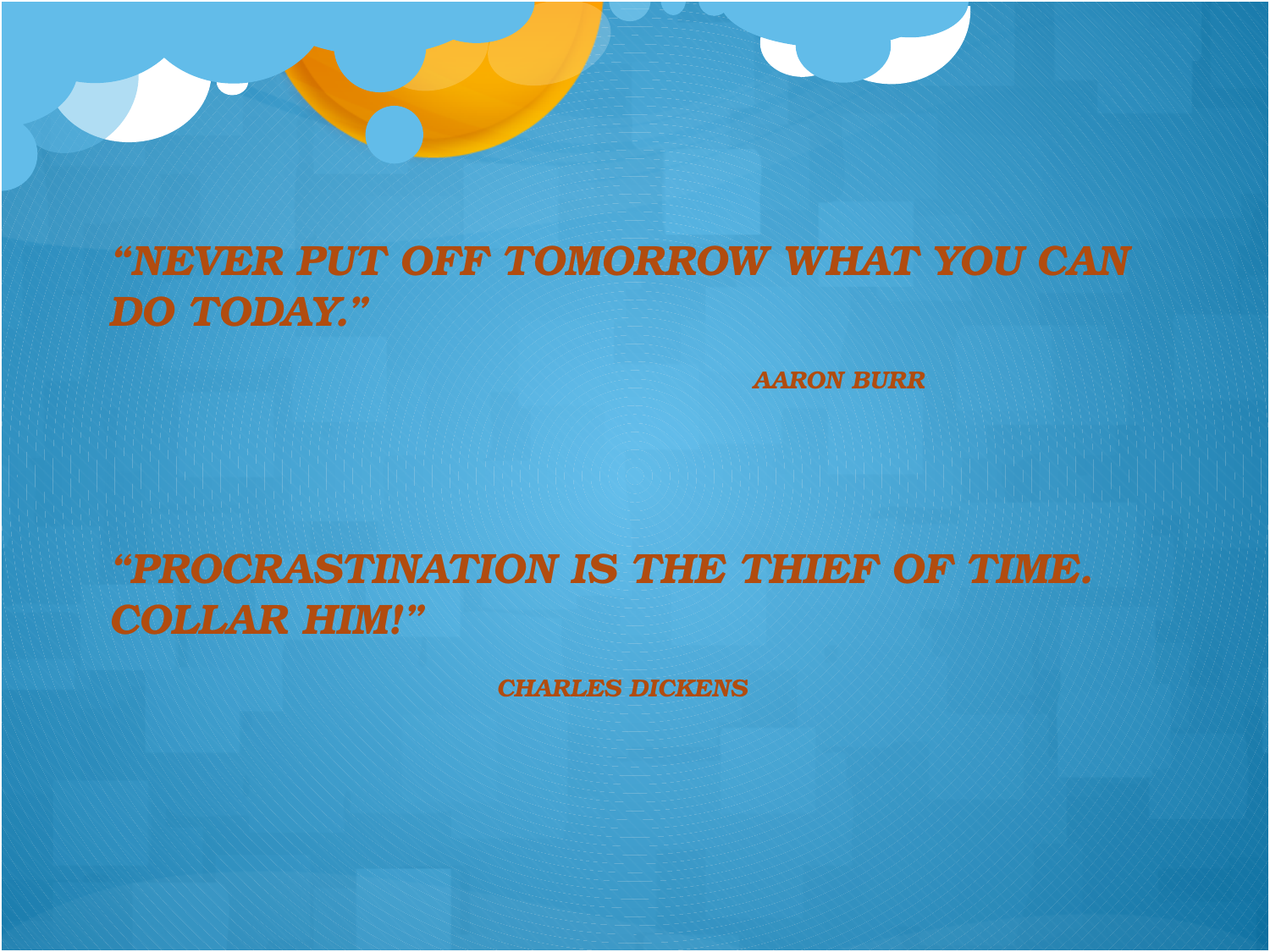

“NEVER PUT OFF TOMORROW WHAT YOU CAN DO TODAY.”

		  		                AARON BURR

“PROCRASTINATION IS THE THIEF OF TIME. COLLAR HIM!”

CHARLES DICKENS